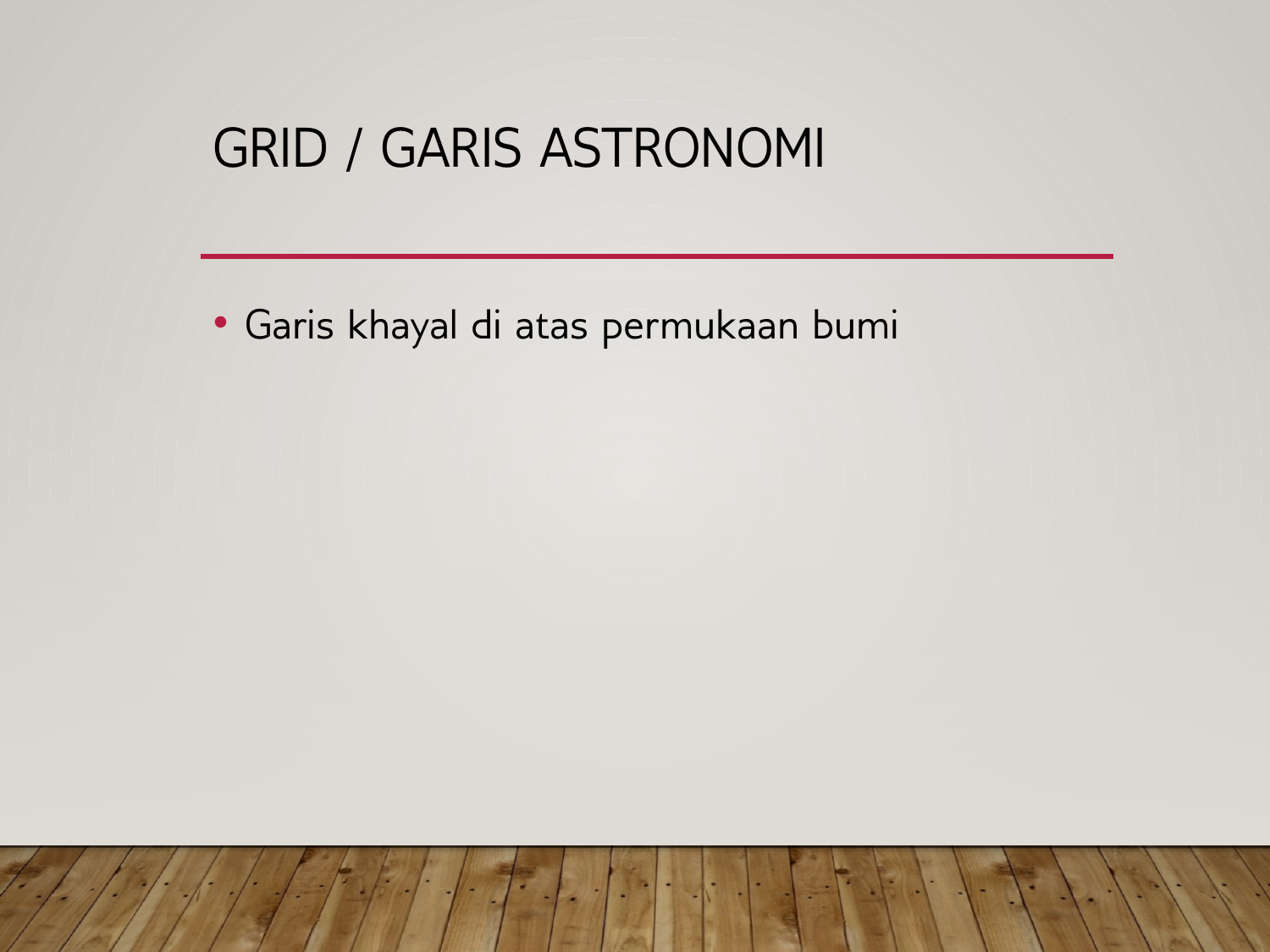

# Grid / garis astronomi
Garis khayal di atas permukaan bumi